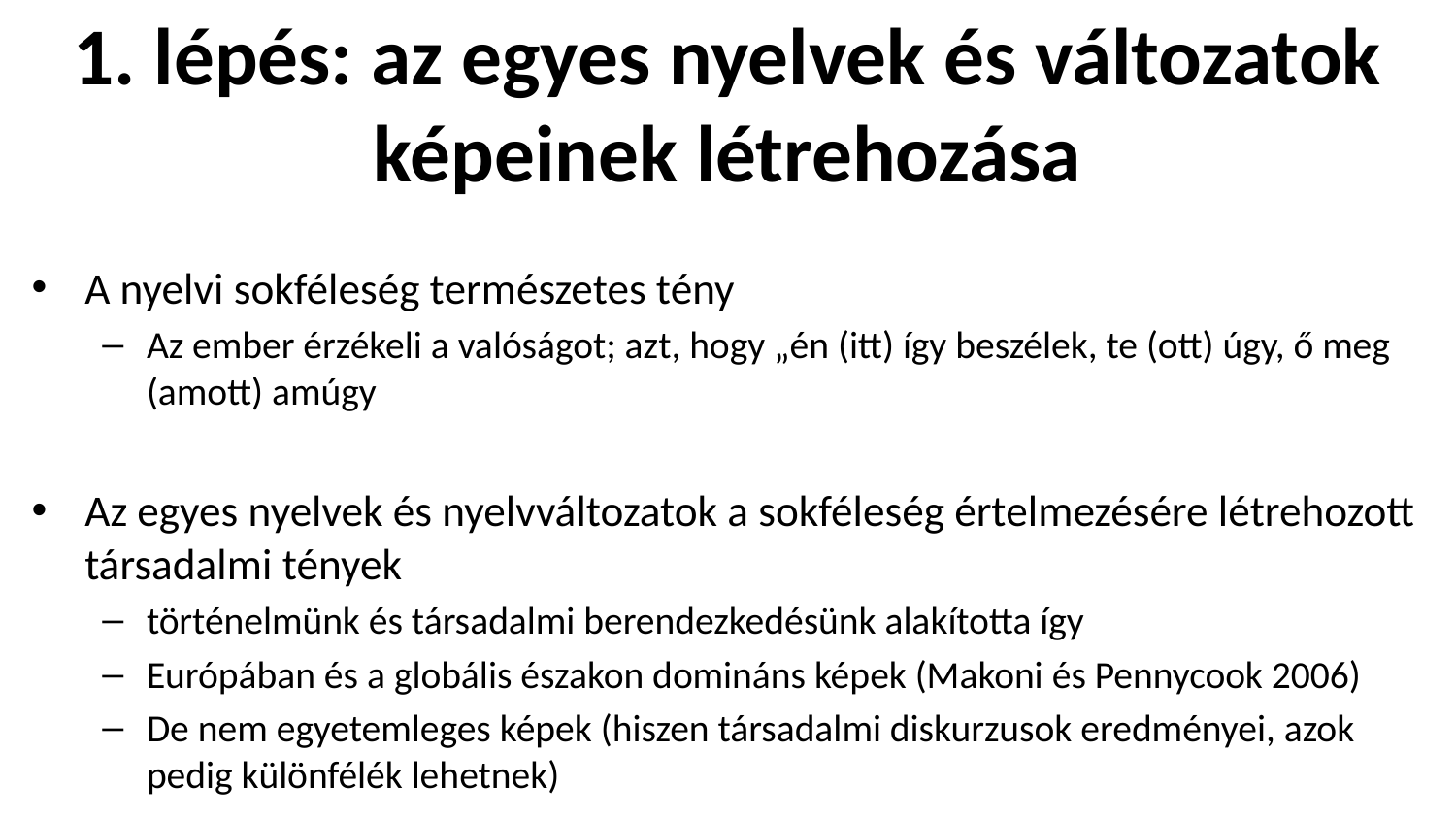

# 1. lépés: az egyes nyelvek és változatok képeinek létrehozása

A nyelvi sokféleség természetes tény
Az ember érzékeli a valóságot; azt, hogy „én (itt) így beszélek, te (ott) úgy, ő meg (amott) amúgy

Az egyes nyelvek és nyelvváltozatok a sokféleség értelmezésére létrehozott társadalmi tények
történelmünk és társadalmi berendezkedésünk alakította így
Európában és a globális északon domináns képek (Makoni és Pennycook 2006)
De nem egyetemleges képek (hiszen társadalmi diskurzusok eredményei, azok pedig különfélék lehetnek)